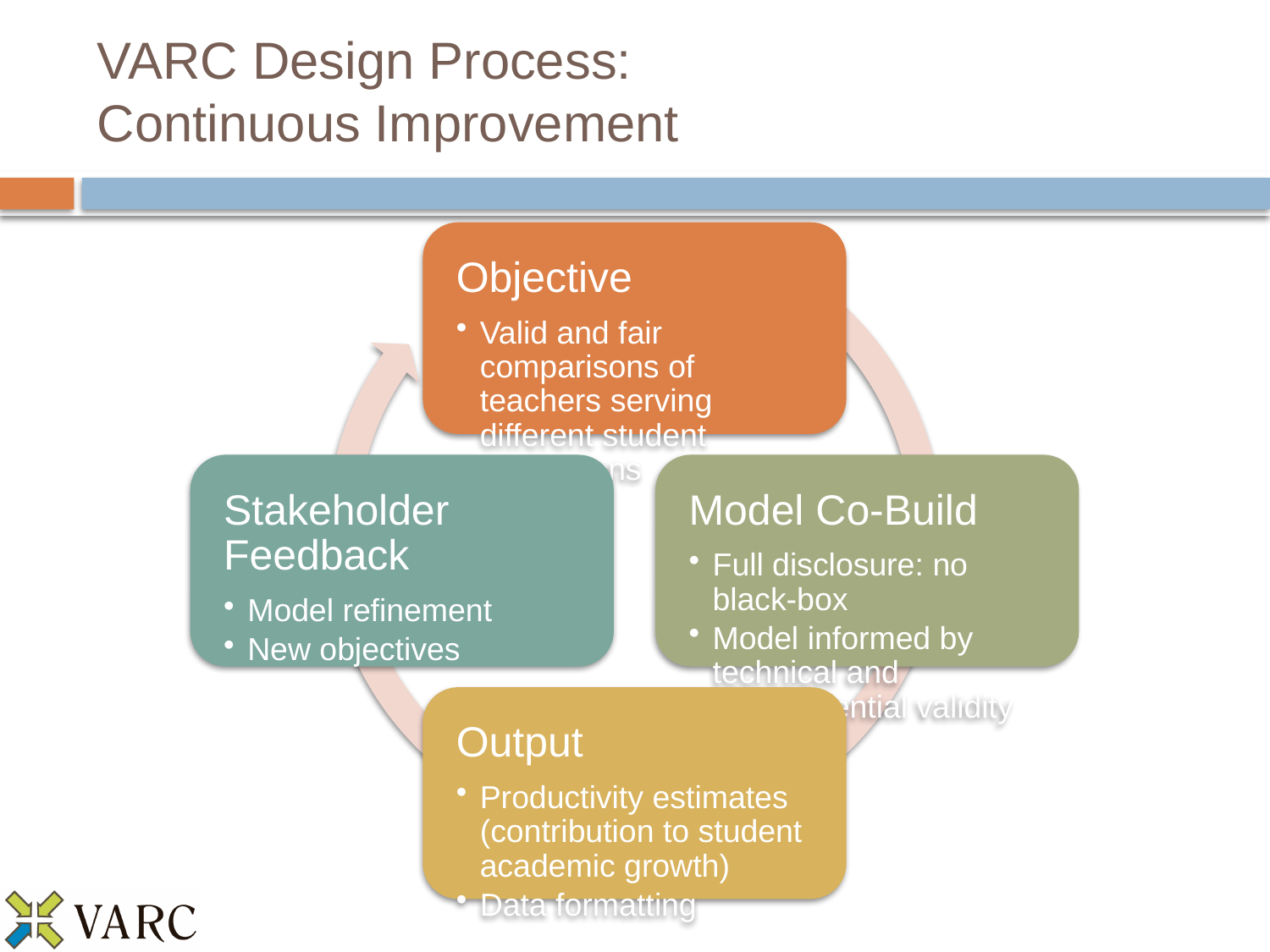

# VARC Design Process: Continuous Improvement
Objective
Valid and fair comparisons of teachers serving different student populations
Model Co-Build
Full disclosure: no black-box
Model informed by technical and consequential validity
Output
Productivity estimates (contribution to student academic growth)
Data formatting
Stakeholder Feedback
Model refinement
New objectives